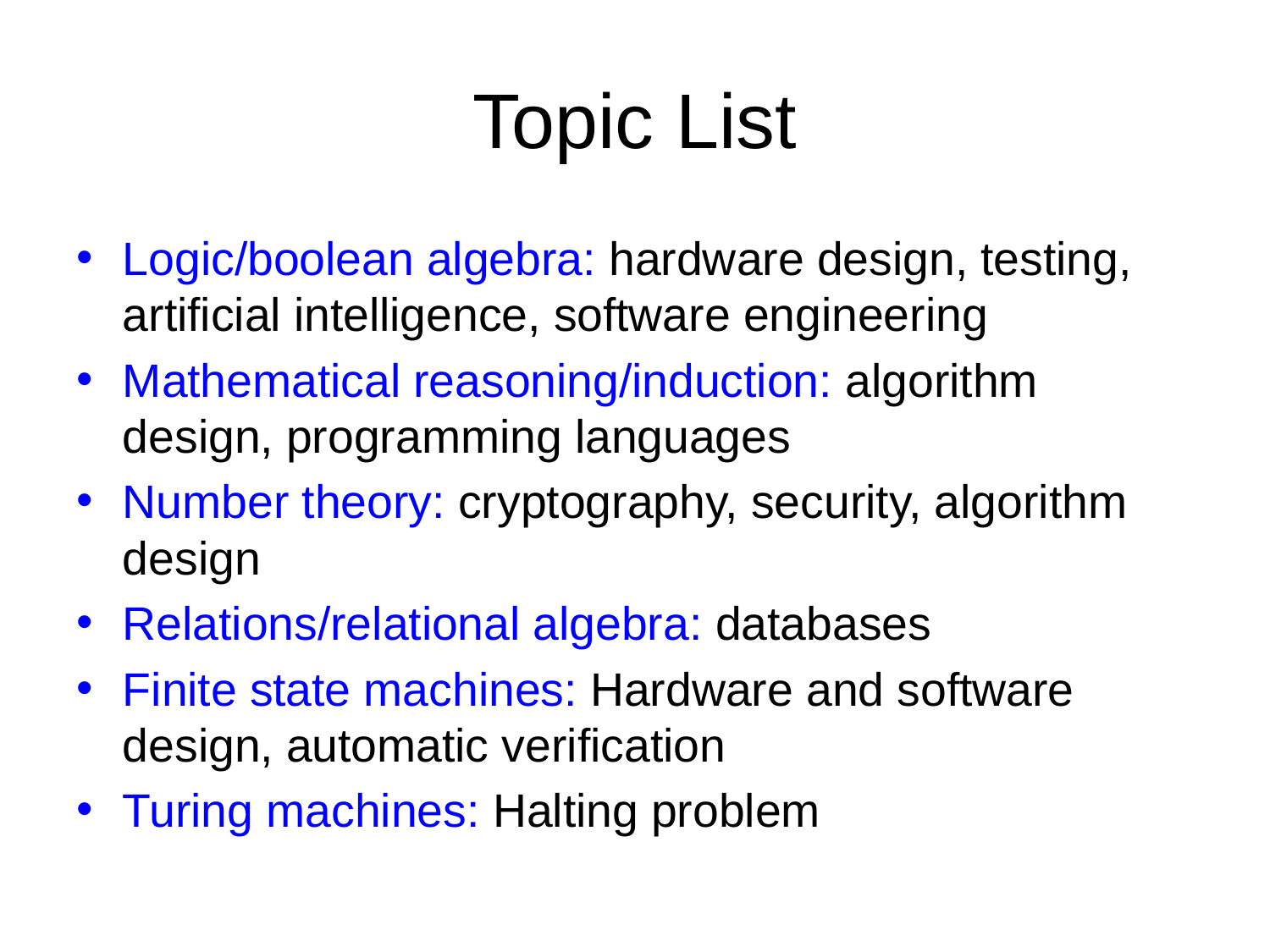

# Topic List
Logic/boolean algebra: hardware design, testing, artificial intelligence, software engineering
Mathematical reasoning/induction: algorithm design, programming languages
Number theory: cryptography, security, algorithm design
Relations/relational algebra: databases
Finite state machines: Hardware and software design, automatic verification
Turing machines: Halting problem